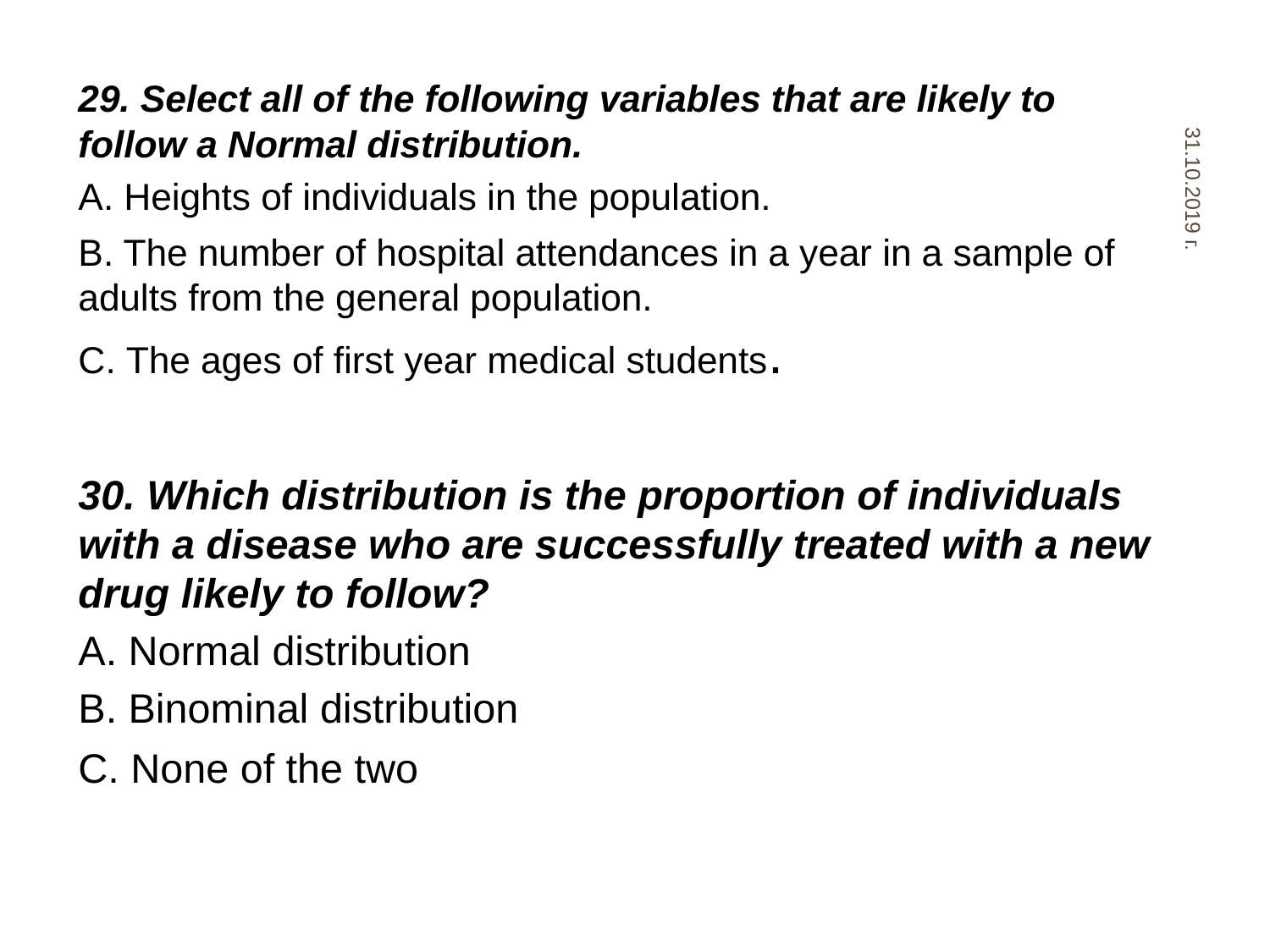

29. Select all of the following variables that are likely to follow a Normal distribution.
A. Heights of individuals in the population.
B. The number of hospital attendances in a year in a sample of adults from the general population.
C. The ages of first year medical students.

30. Which distribution is the proportion of individuals with a disease who are successfully treated with a new drug likely to follow?
A. Normal distribution
B. Binominal distribution
C. None of the two
31.10.2019 г.
76